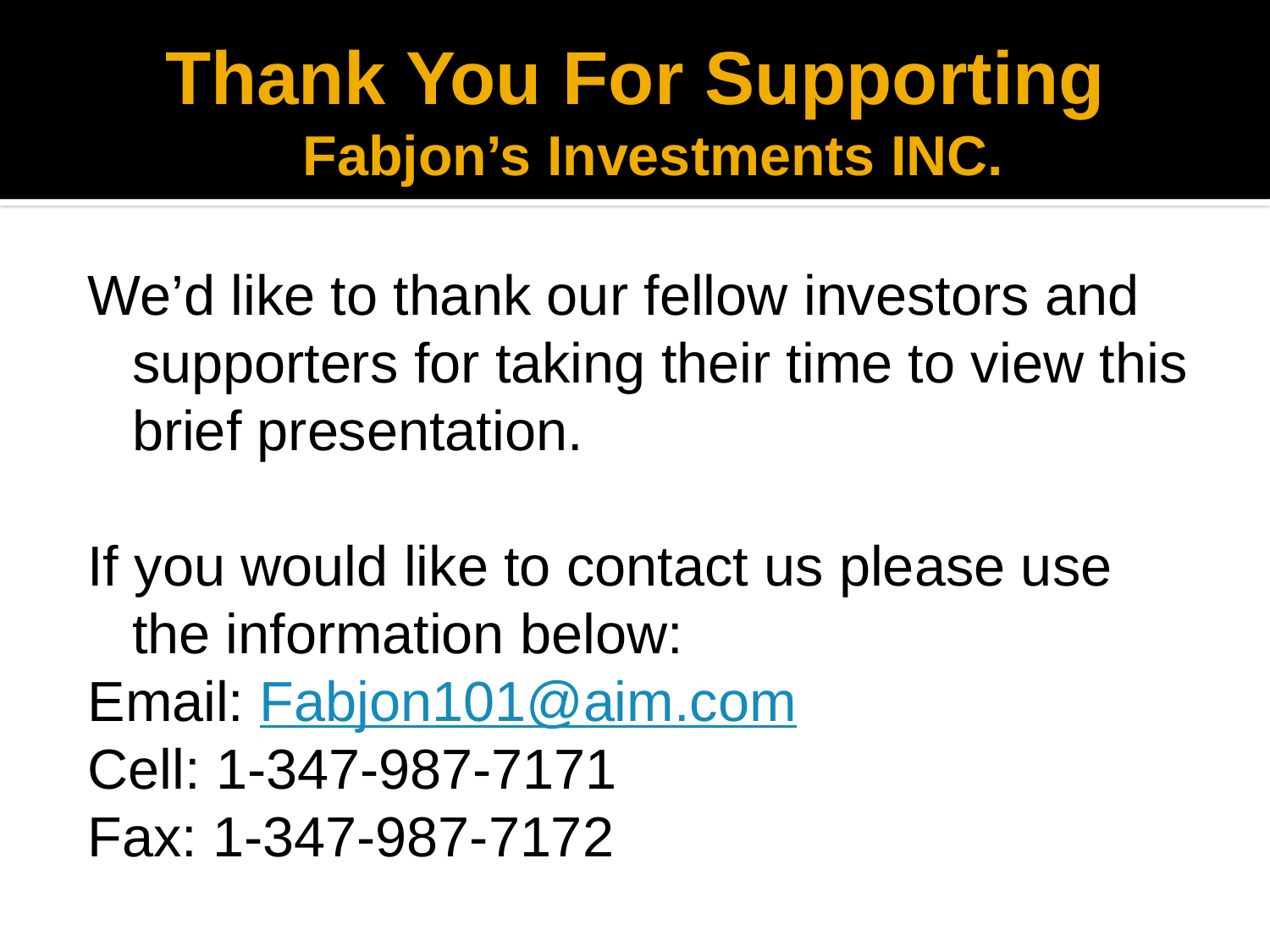

# Thank You For Supporting Fabjon’s Investments INC.
We’d like to thank our fellow investors and supporters for taking their time to view this brief presentation.

If you would like to contact us please use the information below:
Email: Fabjon101@aim.com
Cell: 1-347-987-7171
Fax: 1-347-987-7172